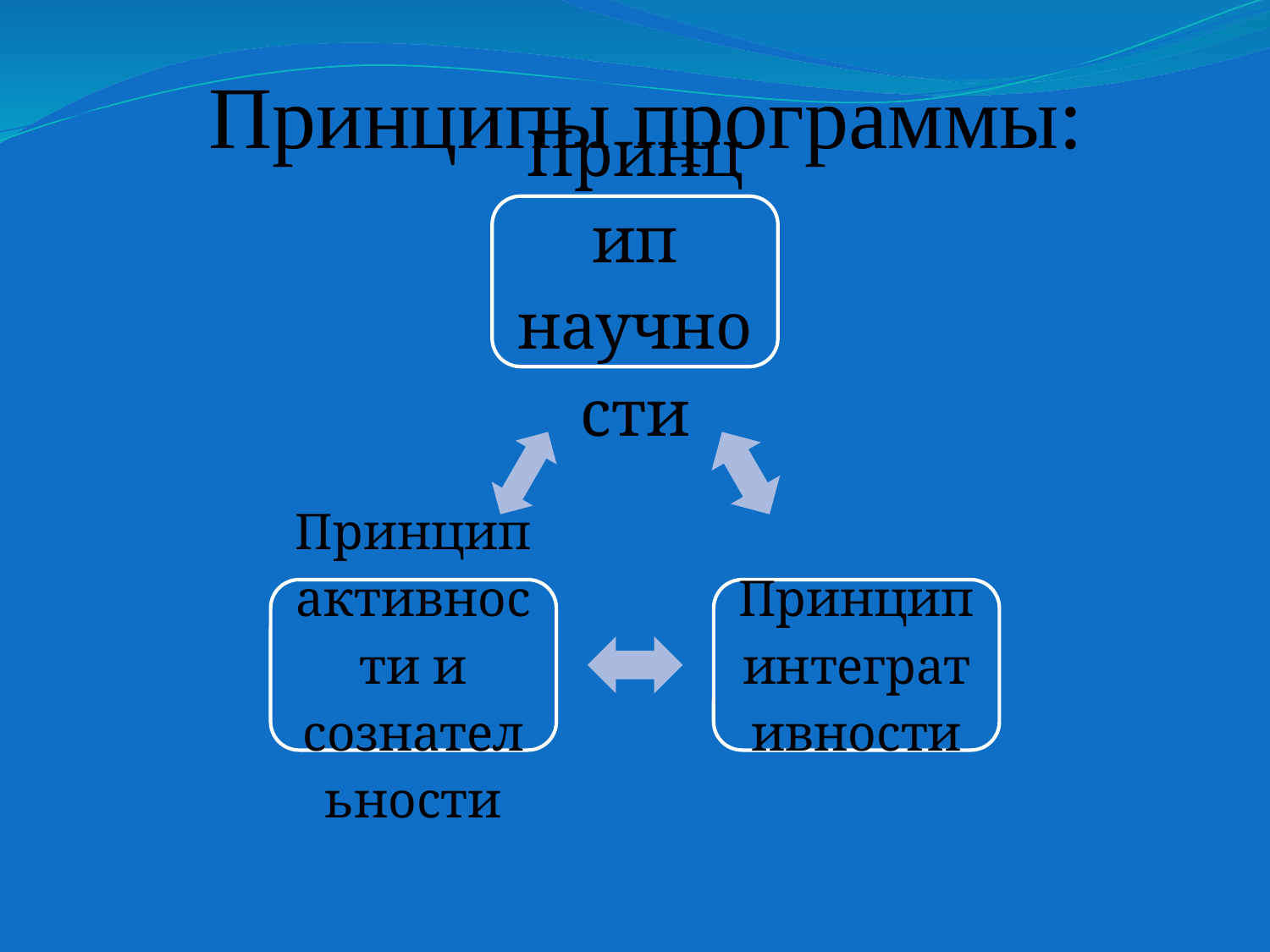

# Принципы программы:
Принцип научности
Принцип интегративности
Принцип активности и сознательности